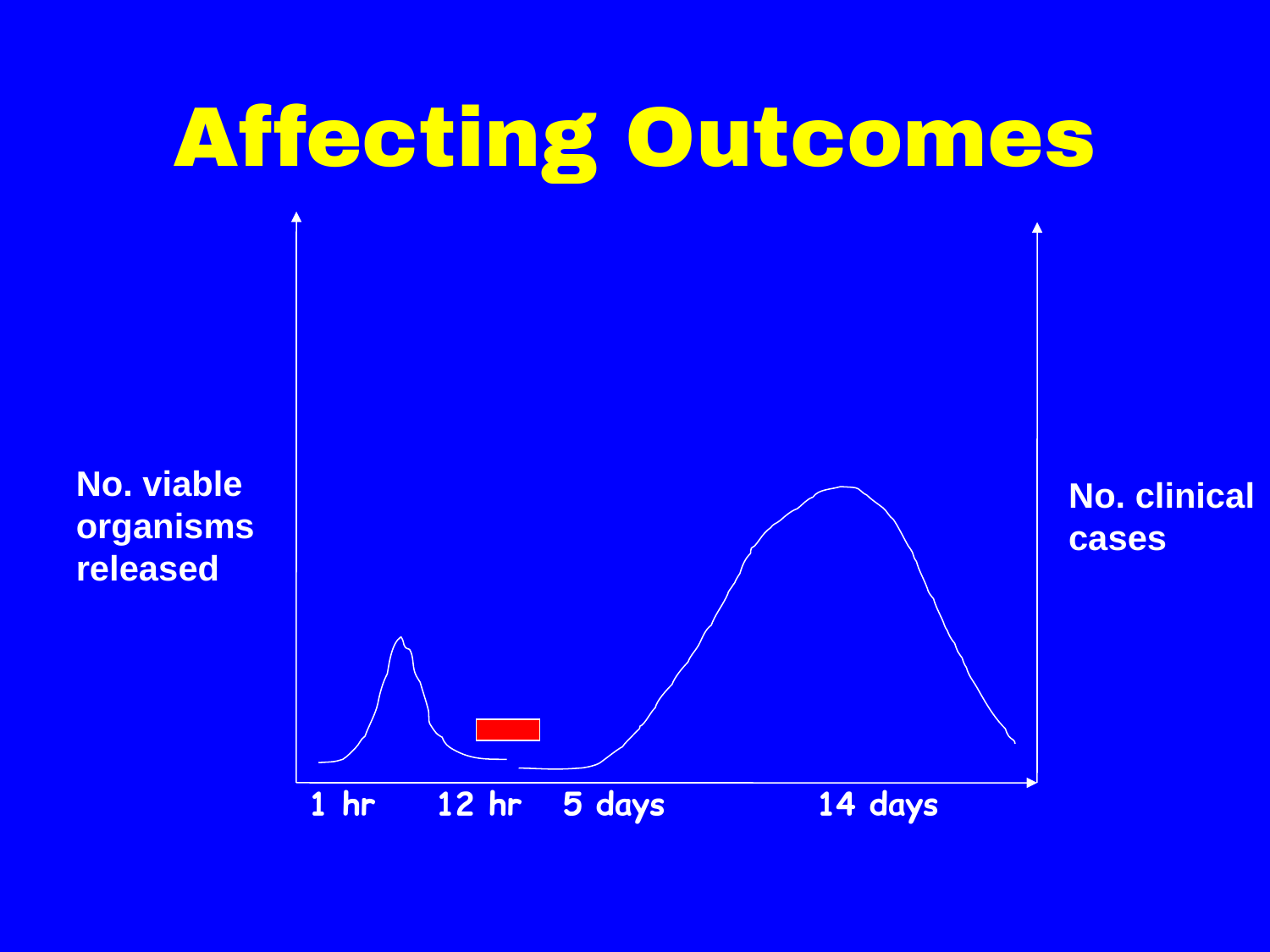

# Affecting Outcomes

No. viable
organisms
released
No. clinical
cases

1 hr	12 hr	5 days		14 days